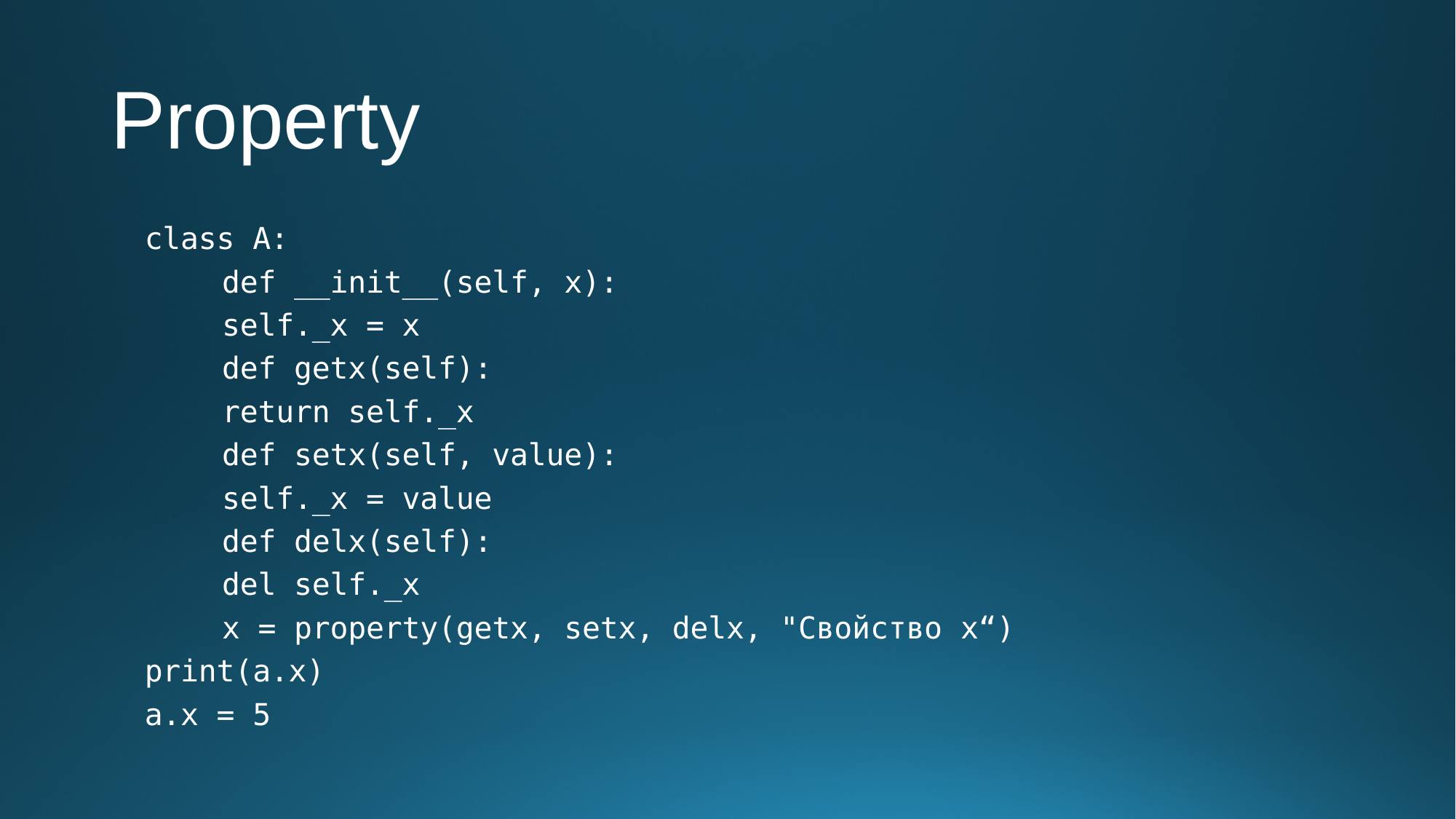

# Property
class A:
	def __init__(self, x):
		self._x = x
	def getx(self):
		return self._x
	def setx(self, value):
		self._x = value
	def delx(self):
		del self._x
	x = property(getx, setx, delx, "Свойство x“)
print(a.x)
a.x = 5